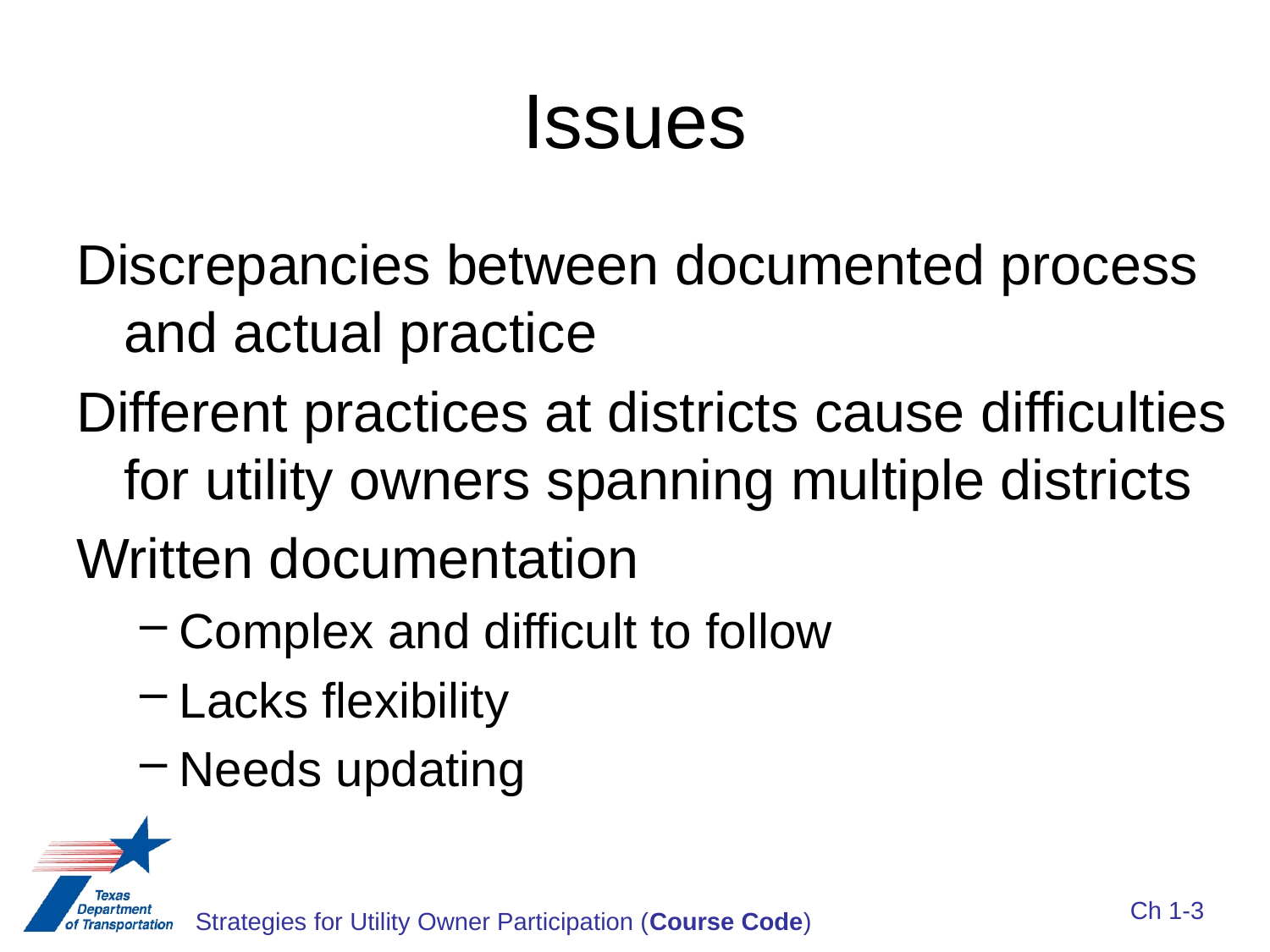

# Issues
Discrepancies between documented process and actual practice
Different practices at districts cause difficulties for utility owners spanning multiple districts
Written documentation
Complex and difficult to follow
Lacks flexibility
Needs updating
Ch 1-3
Strategies for Utility Owner Participation (Course Code)